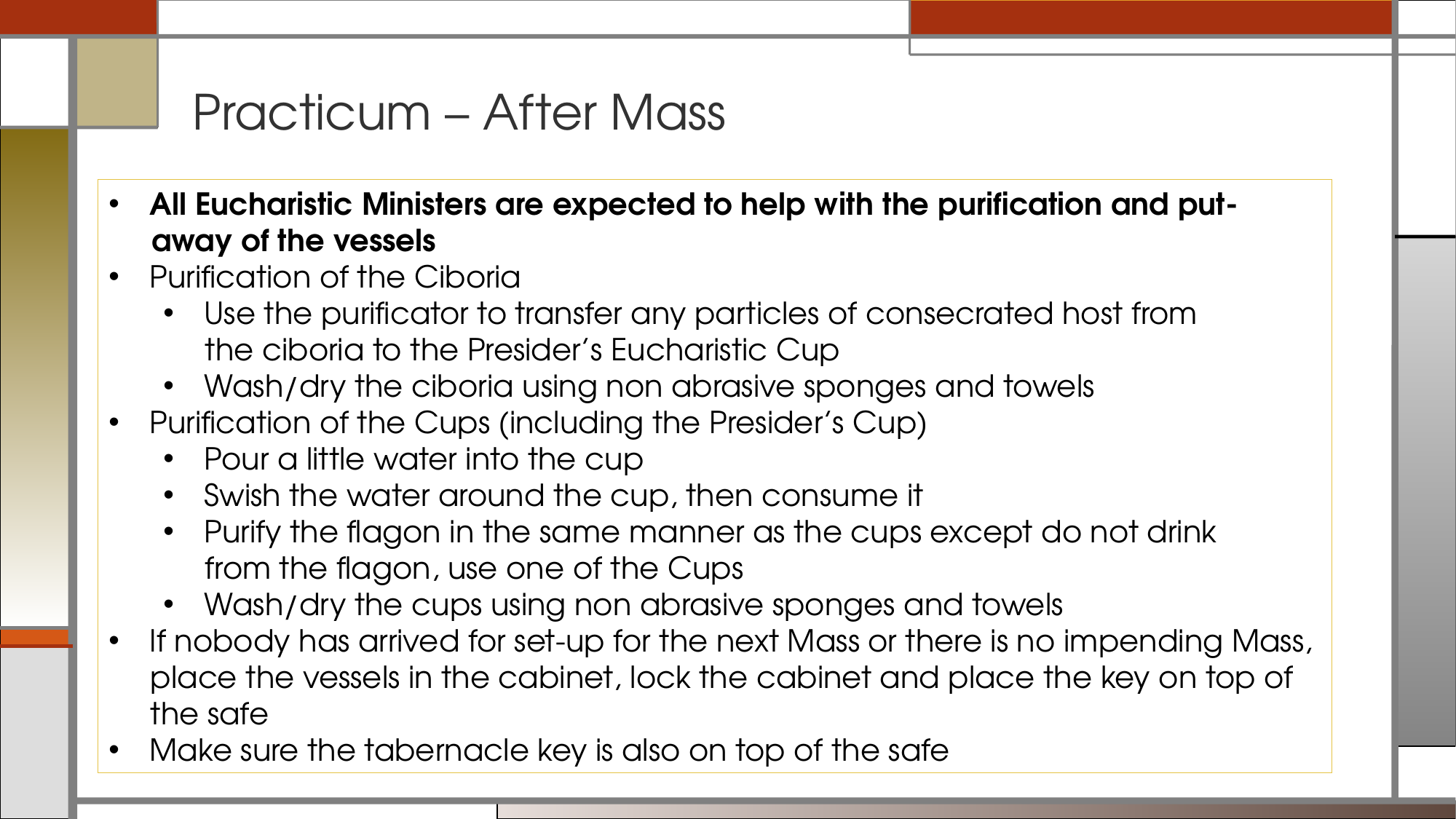

# Practicum – After Mass
All Eucharistic Ministers are expected to help with the purification and put-
     away of the vessels
Purification of the Ciboria
Use the purificator to transfer any particles of consecrated host from
     the ciboria to the Presider’s Eucharistic Cup
Wash/dry the ciboria using non abrasive sponges and towels
Purification of the Cups (including the Presider’s Cup)
Pour a little water into the cup
Swish the water around the cup, then consume it
Purify the flagon in the same manner as the cups except do not drink
     from the flagon, use one of the Cups
Wash/dry the cups using non abrasive sponges and towels
If nobody has arrived for set-up for the next Mass or there is no impending Mass,
     place the vessels in the cabinet, lock the cabinet and place the key on top of
     the safe
Make sure the tabernacle key is also on top of the safe